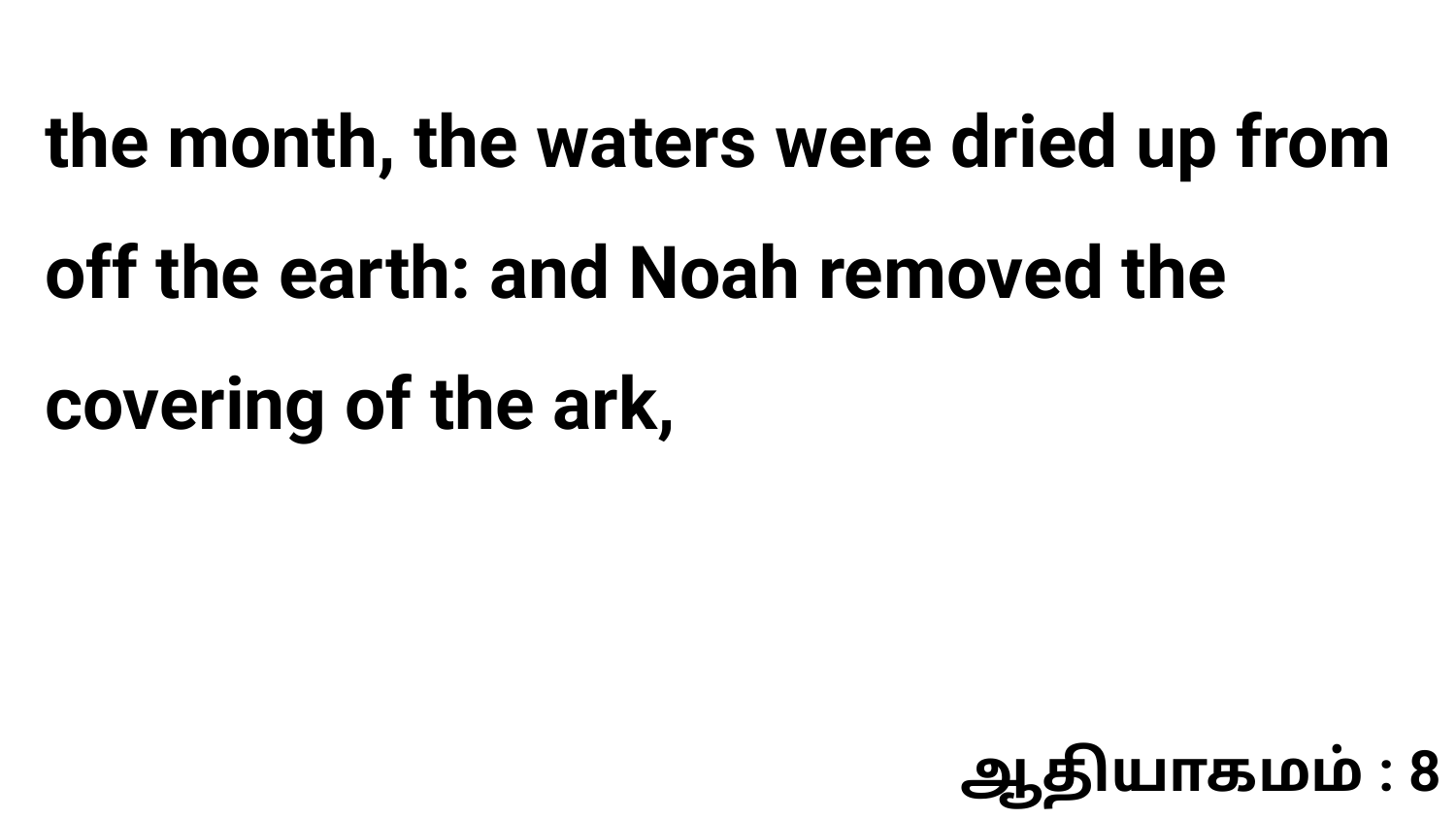

the month, the waters were dried up from off the earth: and Noah removed the covering of the ark,
ஆதியாகமம் : 8